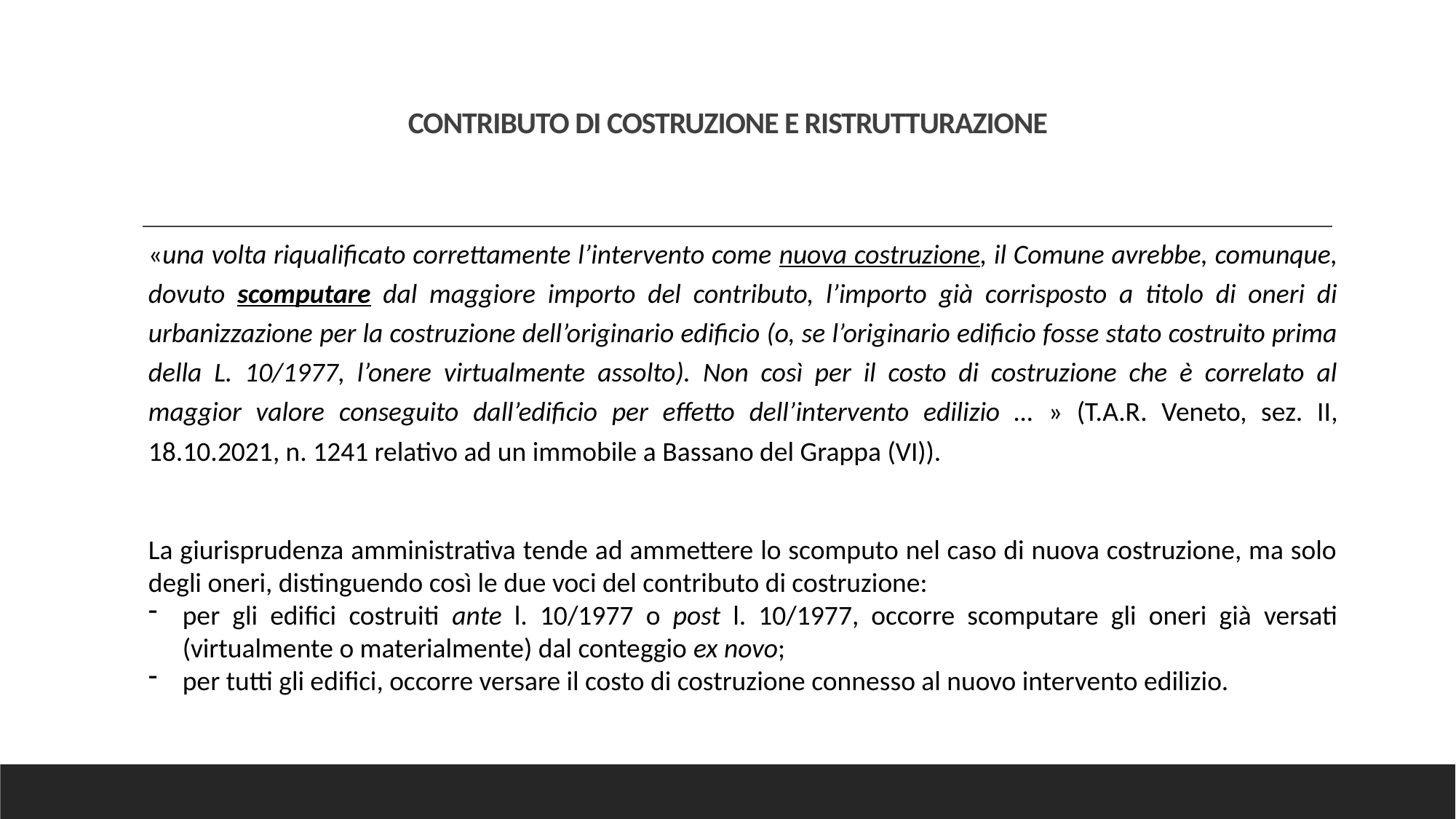

# CONTRIBUTO DI COSTRUZIONE E RISTRUTTURAZIONE
«una volta riqualificato correttamente l’intervento come nuova costruzione, il Comune avrebbe, comunque, dovuto scomputare dal maggiore importo del contributo, l’importo già corrisposto a titolo di oneri di urbanizzazione per la costruzione dell’originario edificio (o, se l’originario edificio fosse stato costruito prima della L. 10/1977, l’onere virtualmente assolto). Non così per il costo di costruzione che è correlato al maggior valore conseguito dall’edificio per effetto dell’intervento edilizio … » (T.A.R. Veneto, sez. II, 18.10.2021, n. 1241 relativo ad un immobile a Bassano del Grappa (VI)).

La giurisprudenza amministrativa tende ad ammettere lo scomputo nel caso di nuova costruzione, ma solo degli oneri, distinguendo così le due voci del contributo di costruzione:
per gli edifici costruiti ante l. 10/1977 o post l. 10/1977, occorre scomputare gli oneri già versati (virtualmente o materialmente) dal conteggio ex novo;
per tutti gli edifici, occorre versare il costo di costruzione connesso al nuovo intervento edilizio.